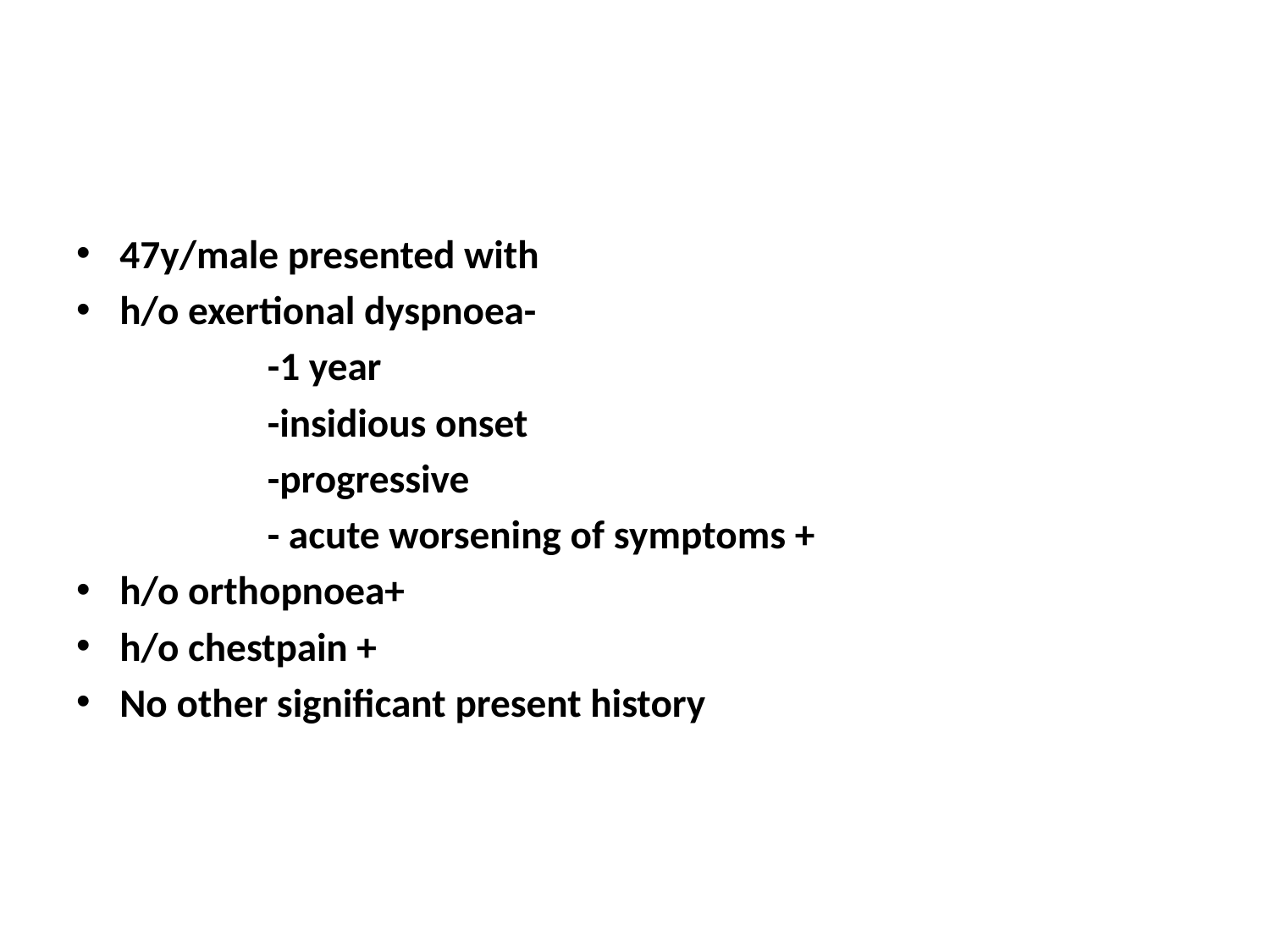

#
47y/male presented with
h/o exertional dyspnoea-
                     -1 year
                     -insidious onset
                     -progressive
                     - acute worsening of symptoms +
h/o orthopnoea+
h/o chestpain +
No other significant present history